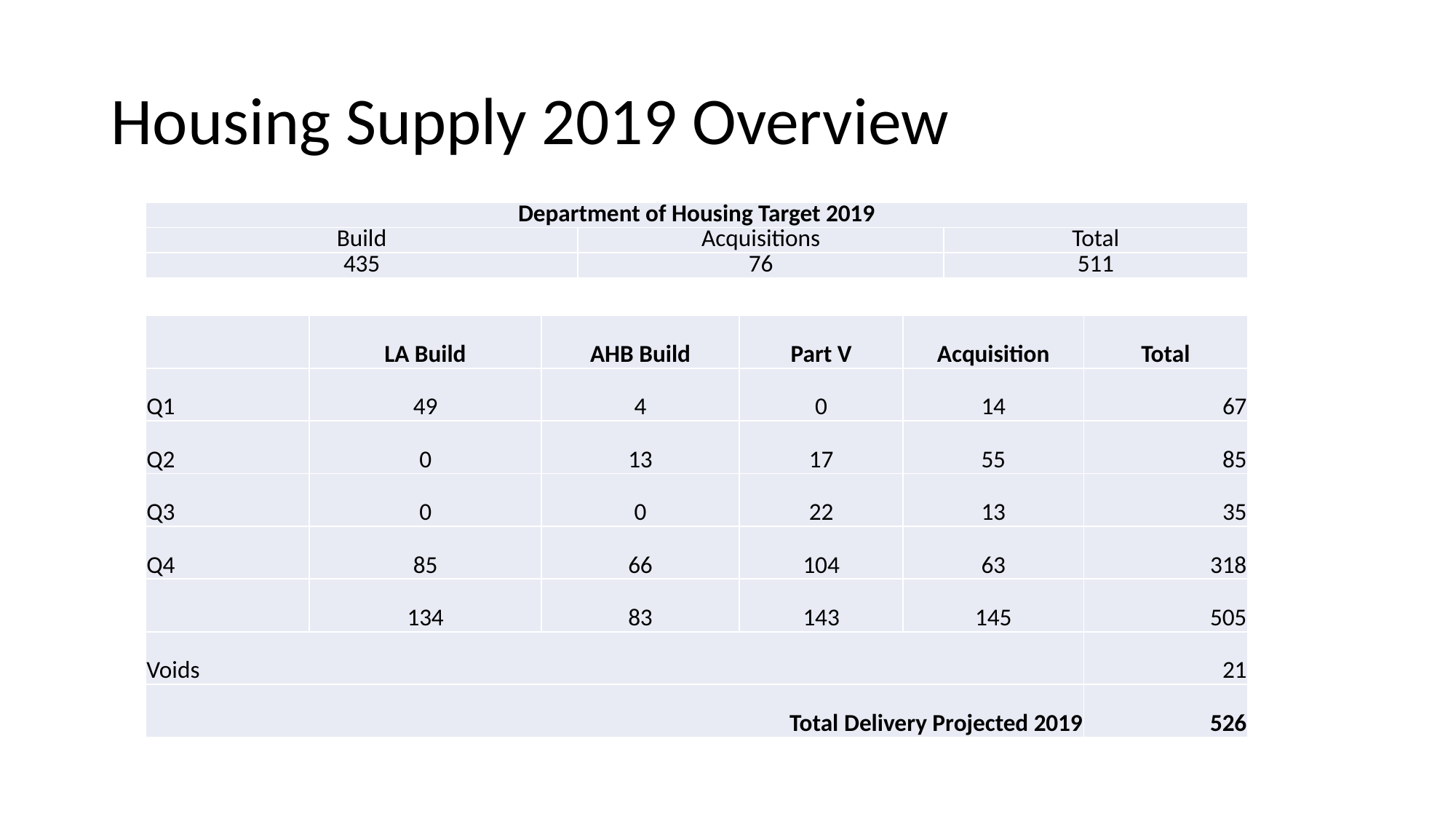

# Housing Supply 2019 Overview
| Department of Housing Target 2019 |  |  |
| --- | --- | --- |
| Build | Acquisitions | Total |
| 435 | 76 | 511 |
|  | LA Build | AHB Build | Part V | Acquisition | Total |
| --- | --- | --- | --- | --- | --- |
| Q1 | 49 | 4 | 0 | 14 | 67 |
| Q2 | 0 | 13 | 17 | 55 | 85 |
| Q3 | 0 | 0 | 22 | 13 | 35 |
| Q4 | 85 | 66 | 104 | 63 | 318 |
|  | 134 | 83 | 143 | 145 | 505 |
| Voids |  |  |  |  | 21 |
| Total Delivery Projected 2019 |  |  |  |  | 526 |